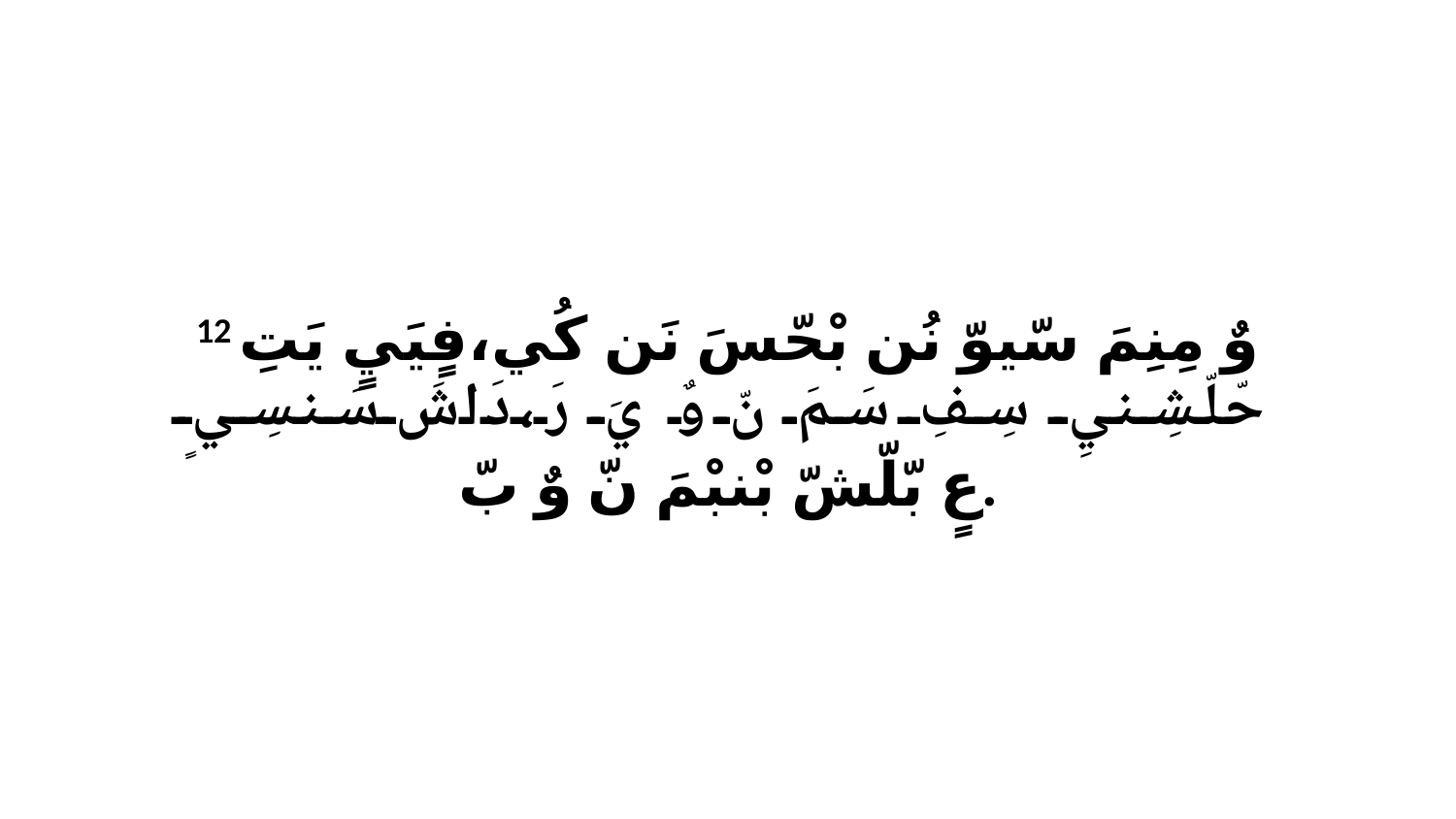

12 وٌ مِنِمَ سّيوّ نُن بْحّسَ نَن كُي،فٍيَيٍ يَتِ حّلّشِنيِ سِفِ سَمَ نّ وٌ يَ رَ،دَاشَ سَنسِيٍ عٍ بّلّشّ بْنبْمَ نّ وٌ بّ.